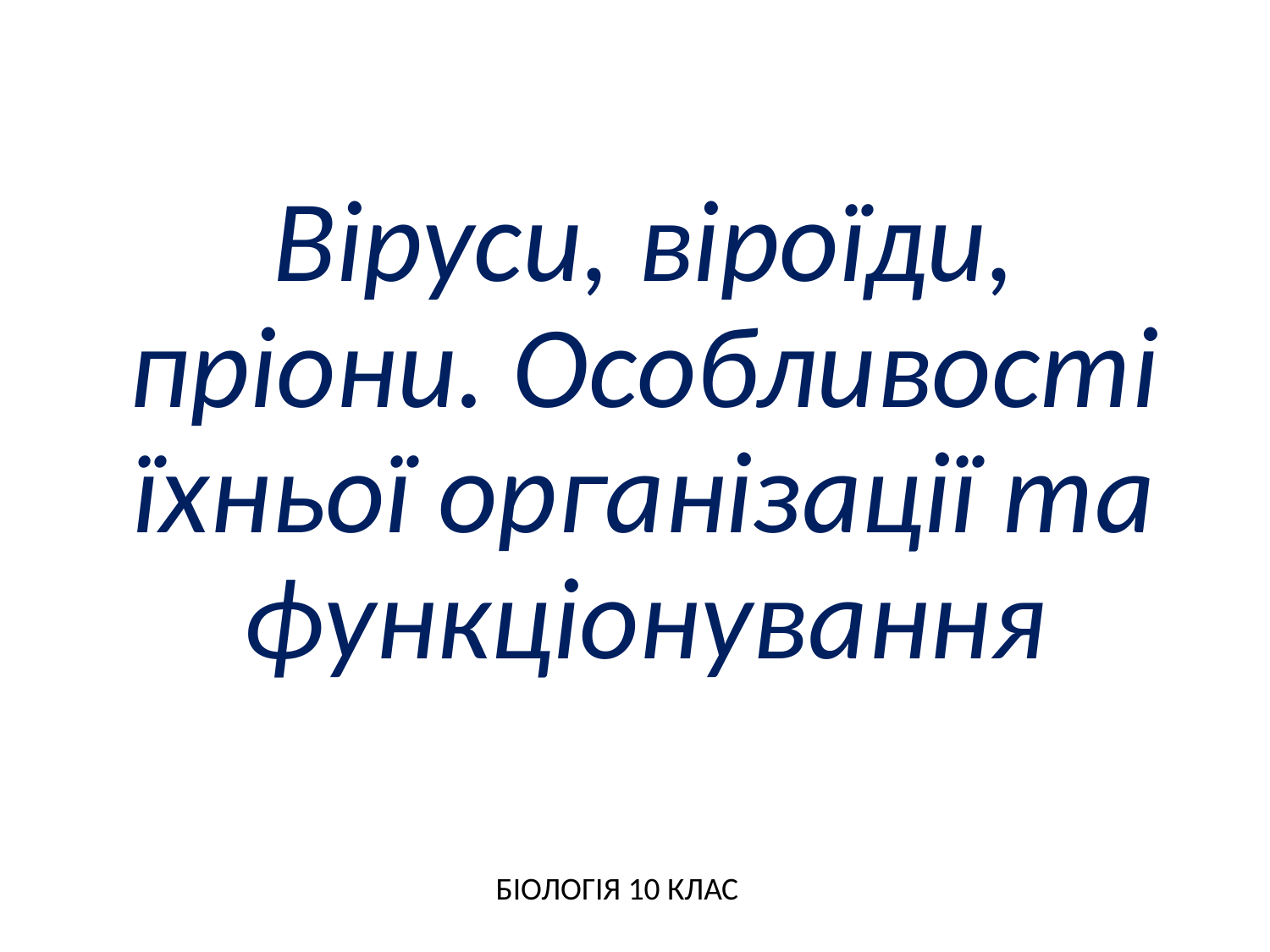

# Віруси, віроїди, пріони. Особливості їхньої організації та функціонування
БІОЛОГІЯ 10 КЛАС